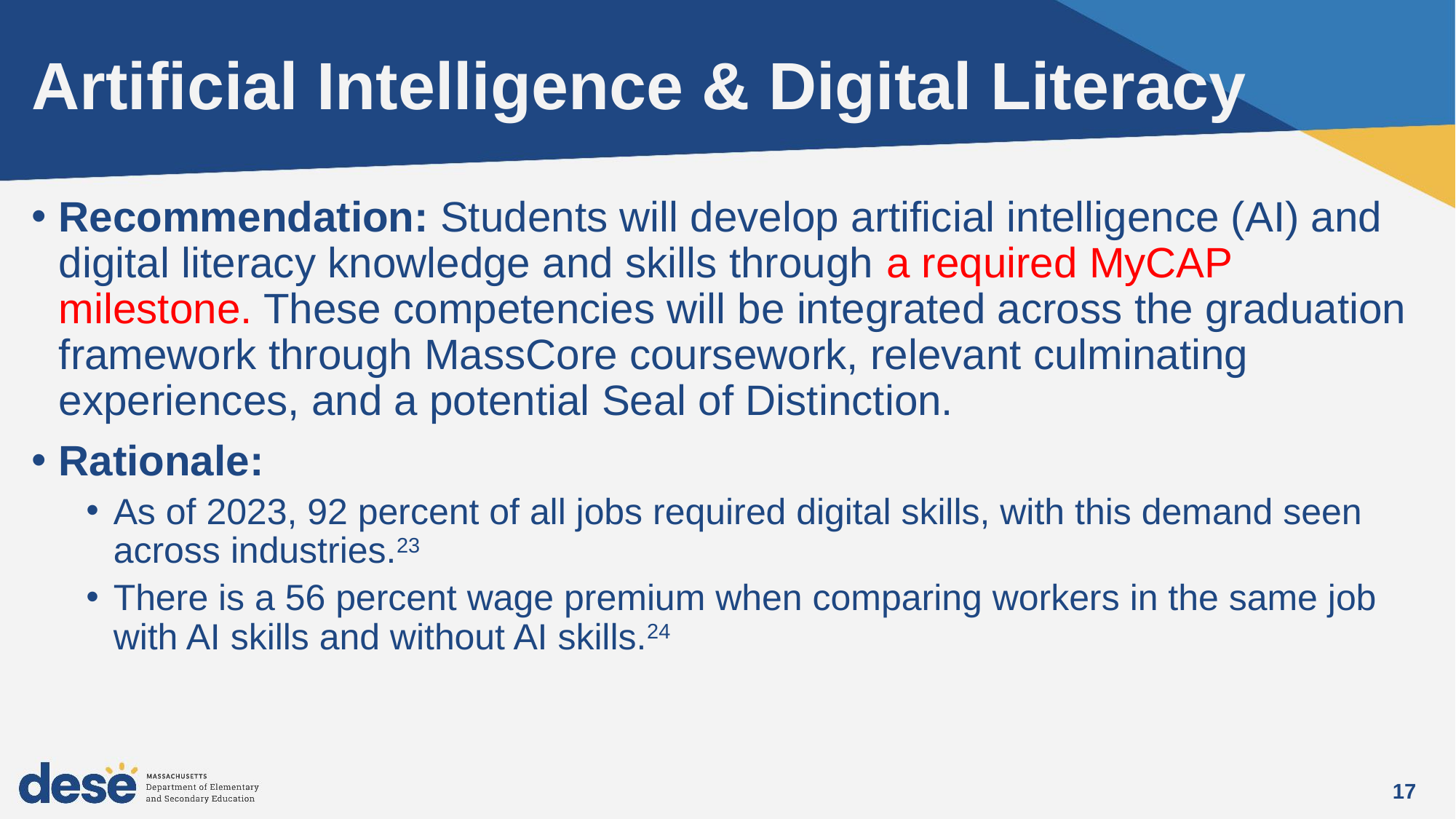

# Artificial Intelligence & Digital Literacy
Recommendation: Students will develop artificial intelligence (AI) and digital literacy knowledge and skills through a required MyCAP milestone. These competencies will be integrated across the graduation framework through MassCore coursework, relevant culminating experiences, and a potential Seal of Distinction.
Rationale:
As of 2023, 92 percent of all jobs required digital skills, with this demand seen across industries.23
There is a 56 percent wage premium when comparing workers in the same job with AI skills and without AI skills.24
17